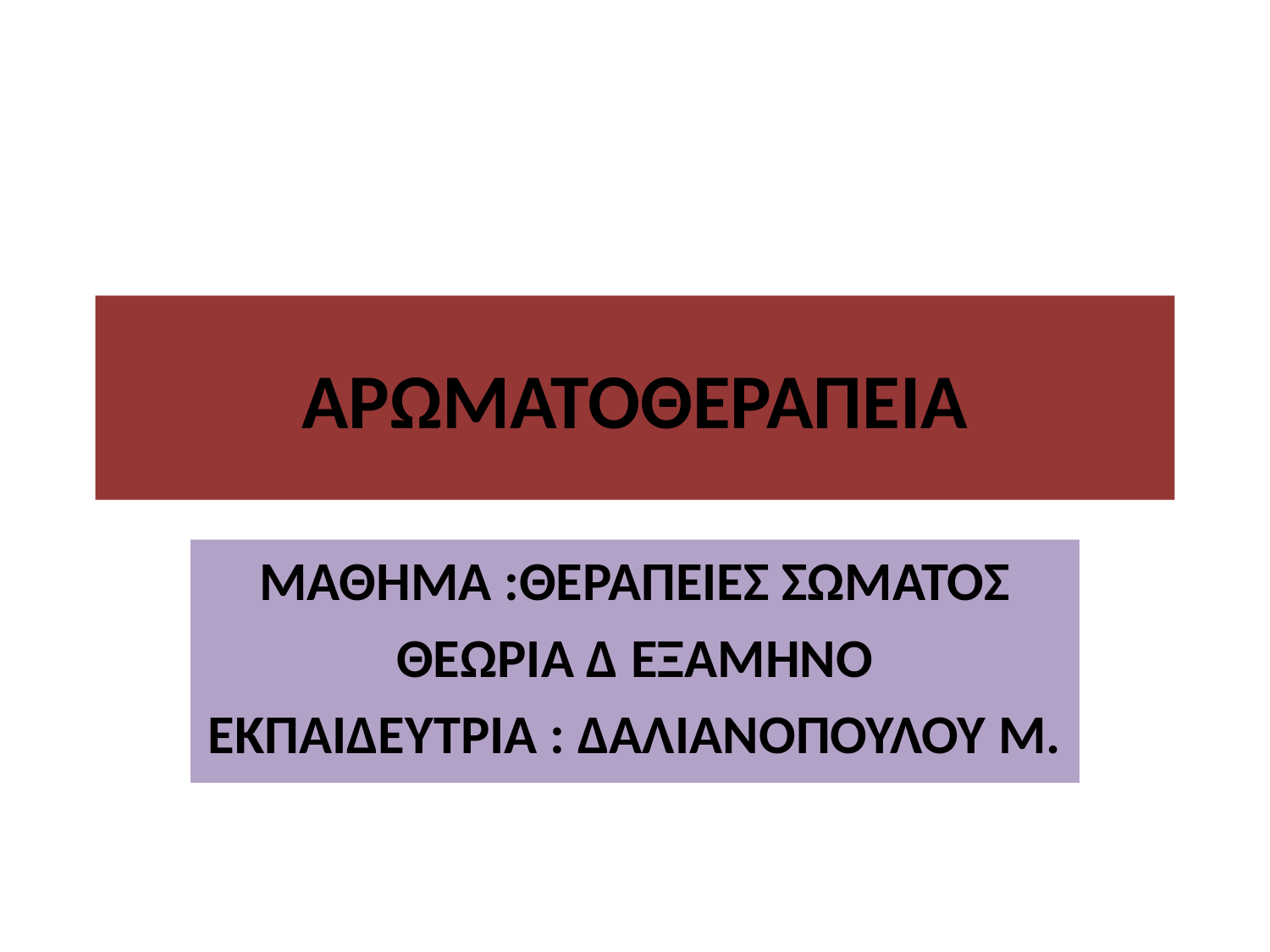

# ΑΡΩΜΑΤΟΘΕΡΑΠΕΙΑ
ΜΑΘΗΜΑ :ΘΕΡΑΠΕΙΕΣ ΣΩΜΑΤΟΣ
ΘΕΩΡΙΑ Δ ΕΞΑΜΗΝΟ
ΕΚΠΑΙΔΕΥΤΡΙΑ : ΔΑΛΙΑΝΟΠΟΥΛΟΥ Μ.